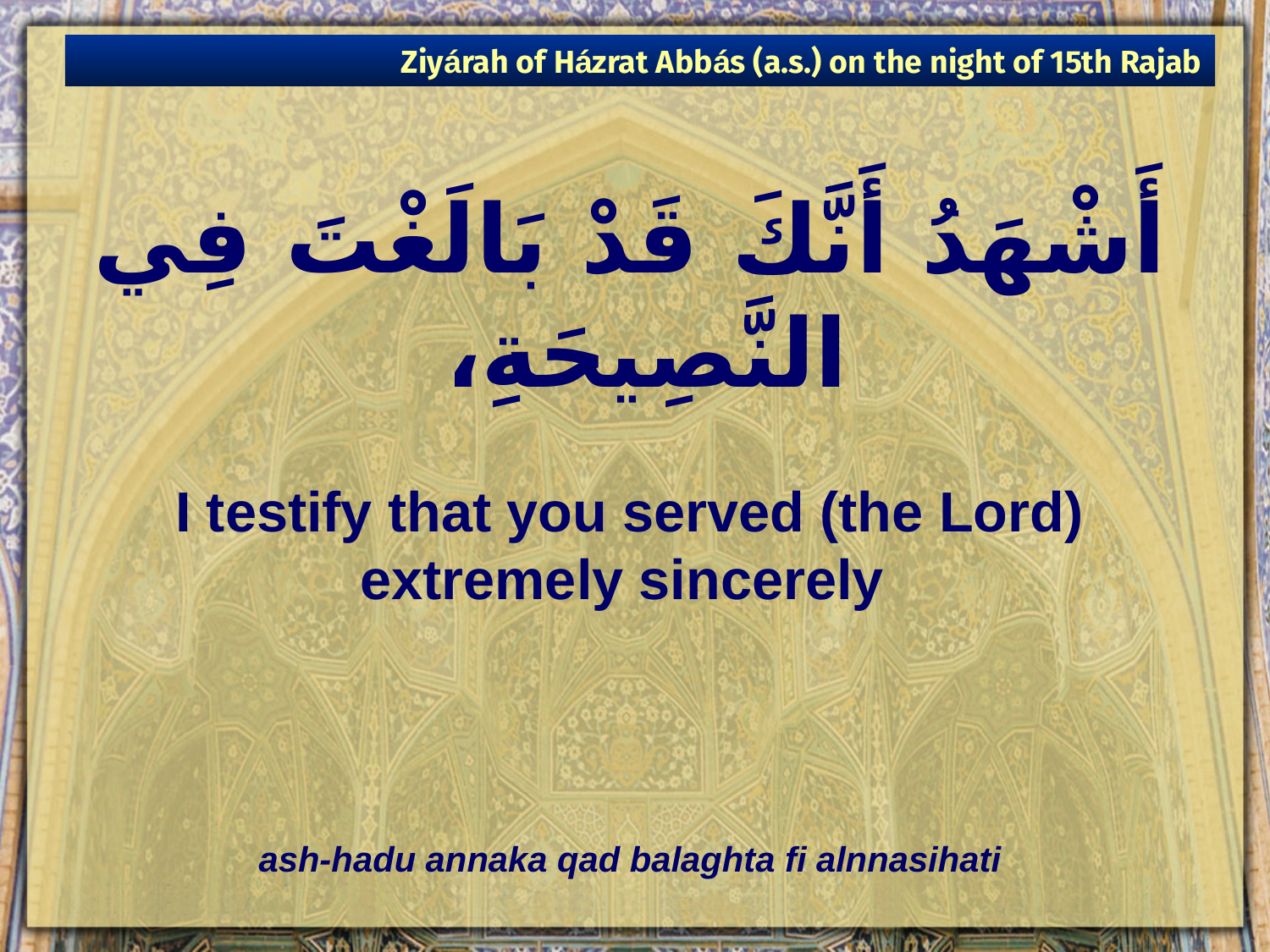

Ziyárah of Házrat Abbás (a.s.) on the night of 15th Rajab
# أَشْهَدُ أَنَّكَ قَدْ بَالَغْتَ فِي النَّصِيحَةِ،
I testify that you served (the Lord) extremely sincerely
ash-hadu annaka qad balaghta fi alnnasihati